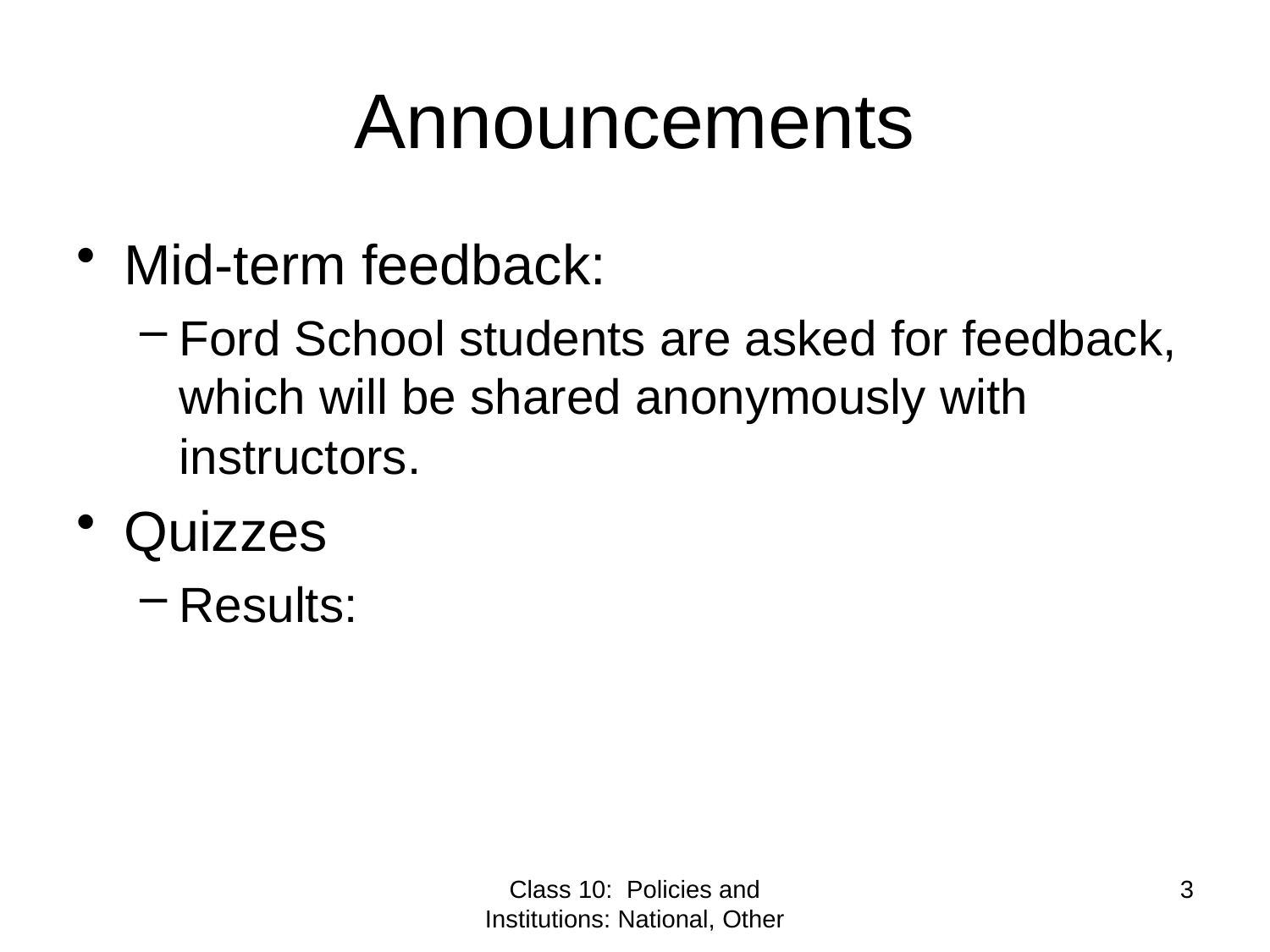

# Announcements
Mid-term feedback:
Ford School students are asked for feedback, which will be shared anonymously with instructors.
Quizzes
Results:

Class 10:  Policies and Institutions: National, Other
3